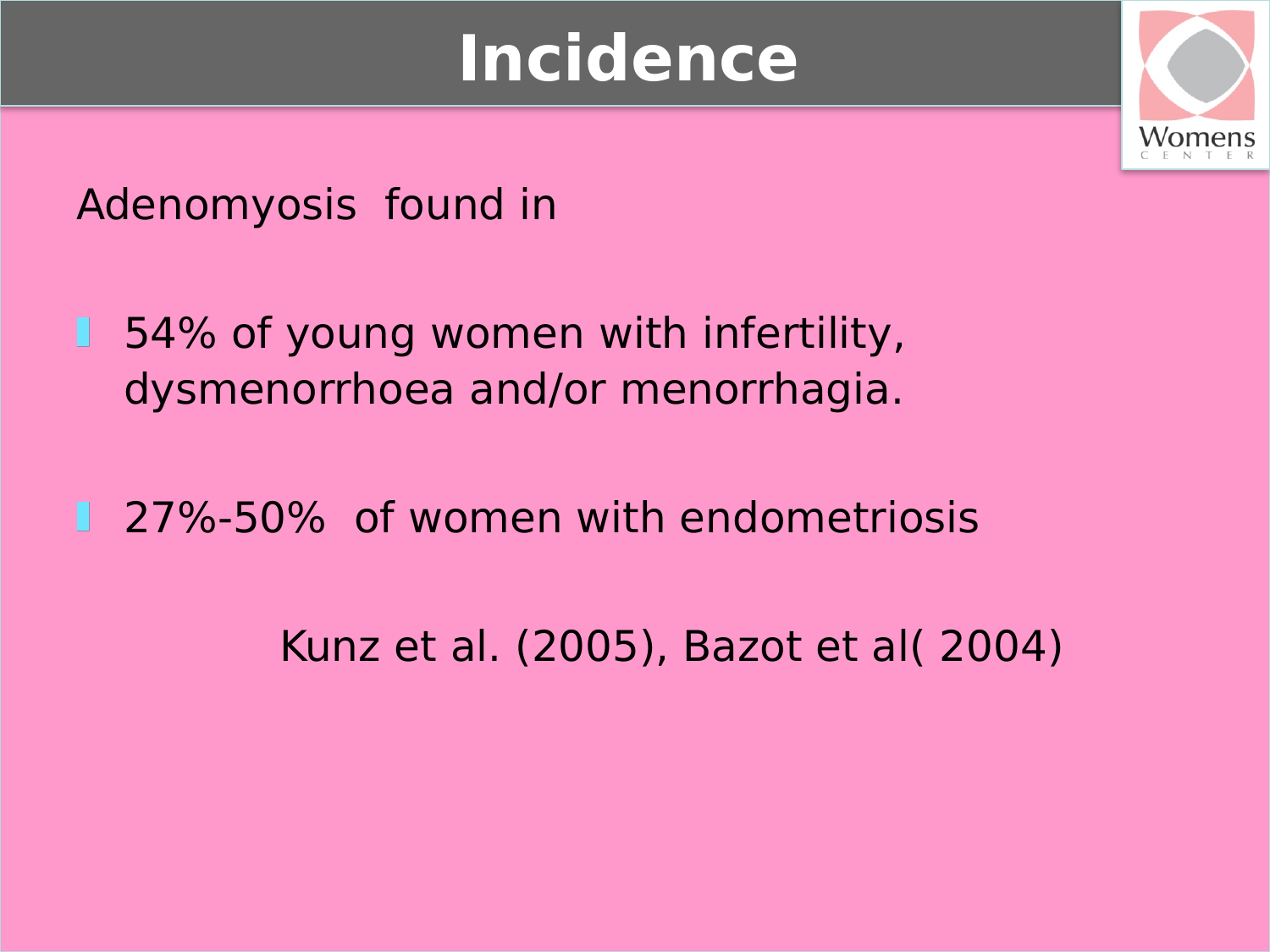

# Incidence
Adenomyosis  found in

54% of young women with infertility, dysmenorrhoea and/or menorrhagia.

27%-50%  of women with endometriosis

               Kunz et al. (2005), Bazot et al( 2004)